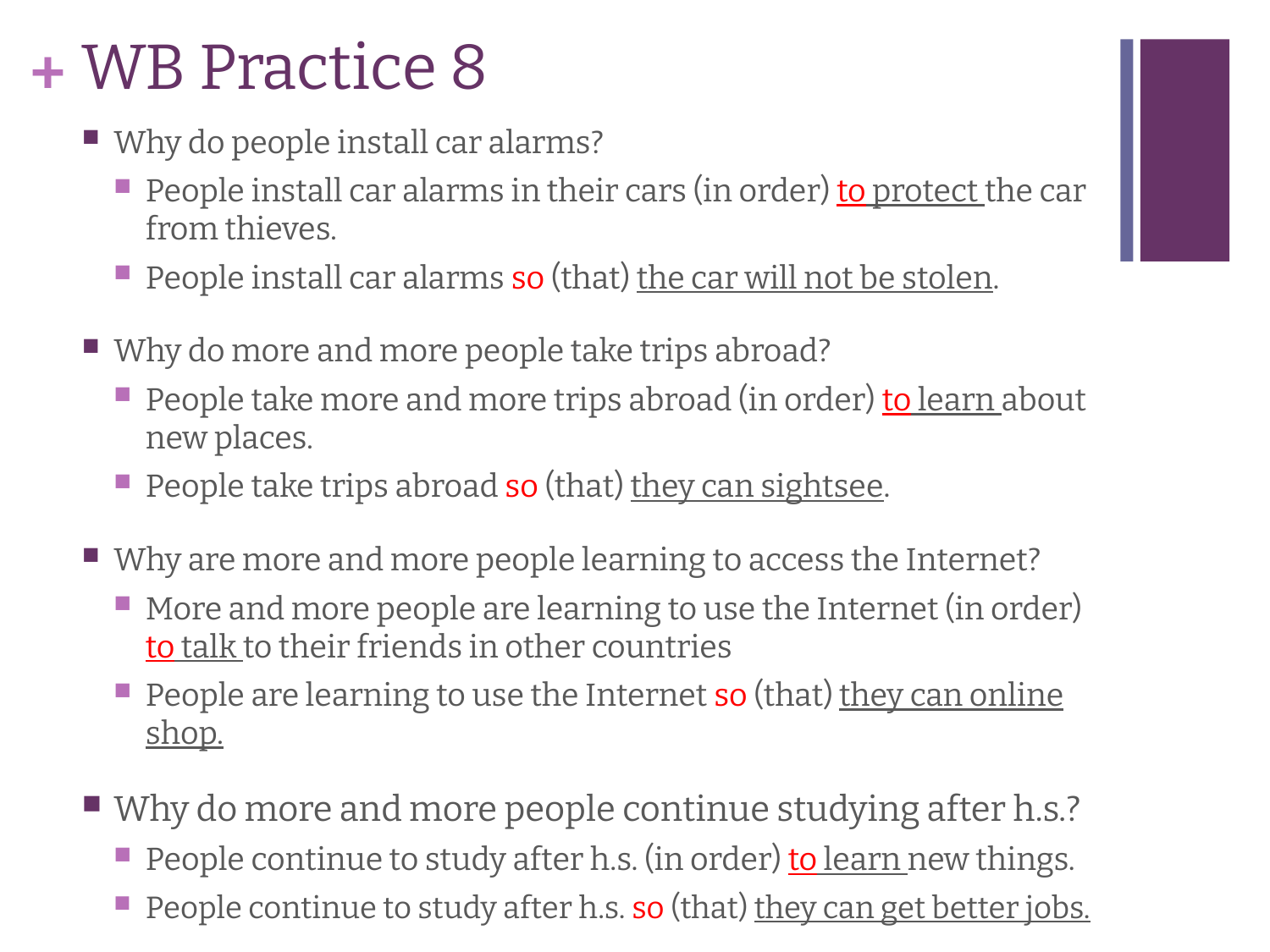

# WB Practice 8
Why do people install car alarms?
People install car alarms in their cars (in order) to protect the car from thieves.
People install car alarms so (that) the car will not be stolen.
Why do more and more people take trips abroad?
People take more and more trips abroad (in order) to learn about new places.
People take trips abroad so (that) they can sightsee.
Why are more and more people learning to access the Internet?
More and more people are learning to use the Internet (in order) to talk to their friends in other countries
People are learning to use the Internet so (that) they can online shop.
Why do more and more people continue studying after h.s.?
People continue to study after h.s. (in order) to learn new things.
People continue to study after h.s. so (that) they can get better jobs.